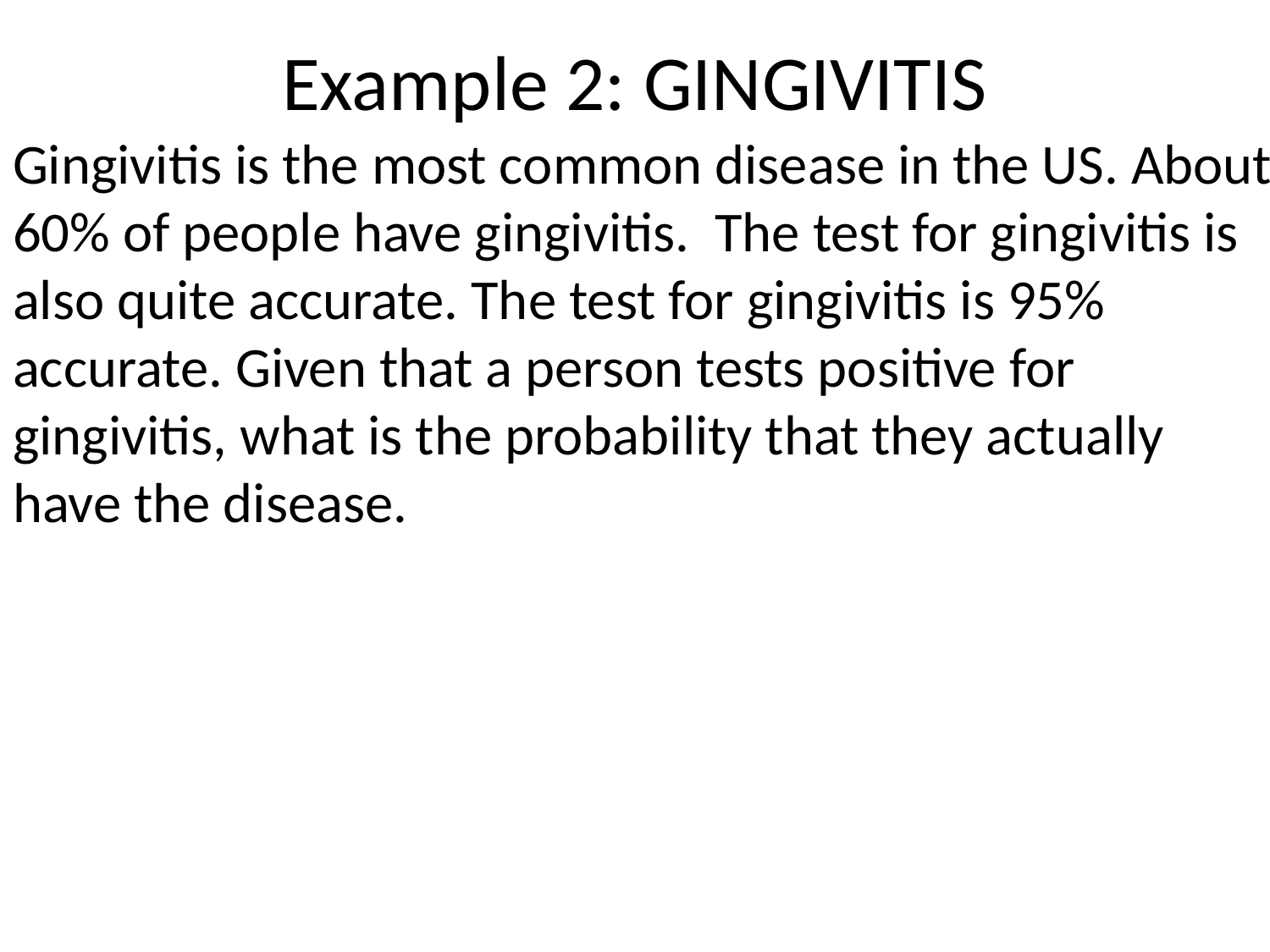

# Example 2: GINGIVITIS
Gingivitis is the most common disease in the US. About 60% of people have gingivitis.  The test for gingivitis is also quite accurate. The test for gingivitis is 95% accurate. Given that a person tests positive for gingivitis, what is the probability that they actually have the disease.